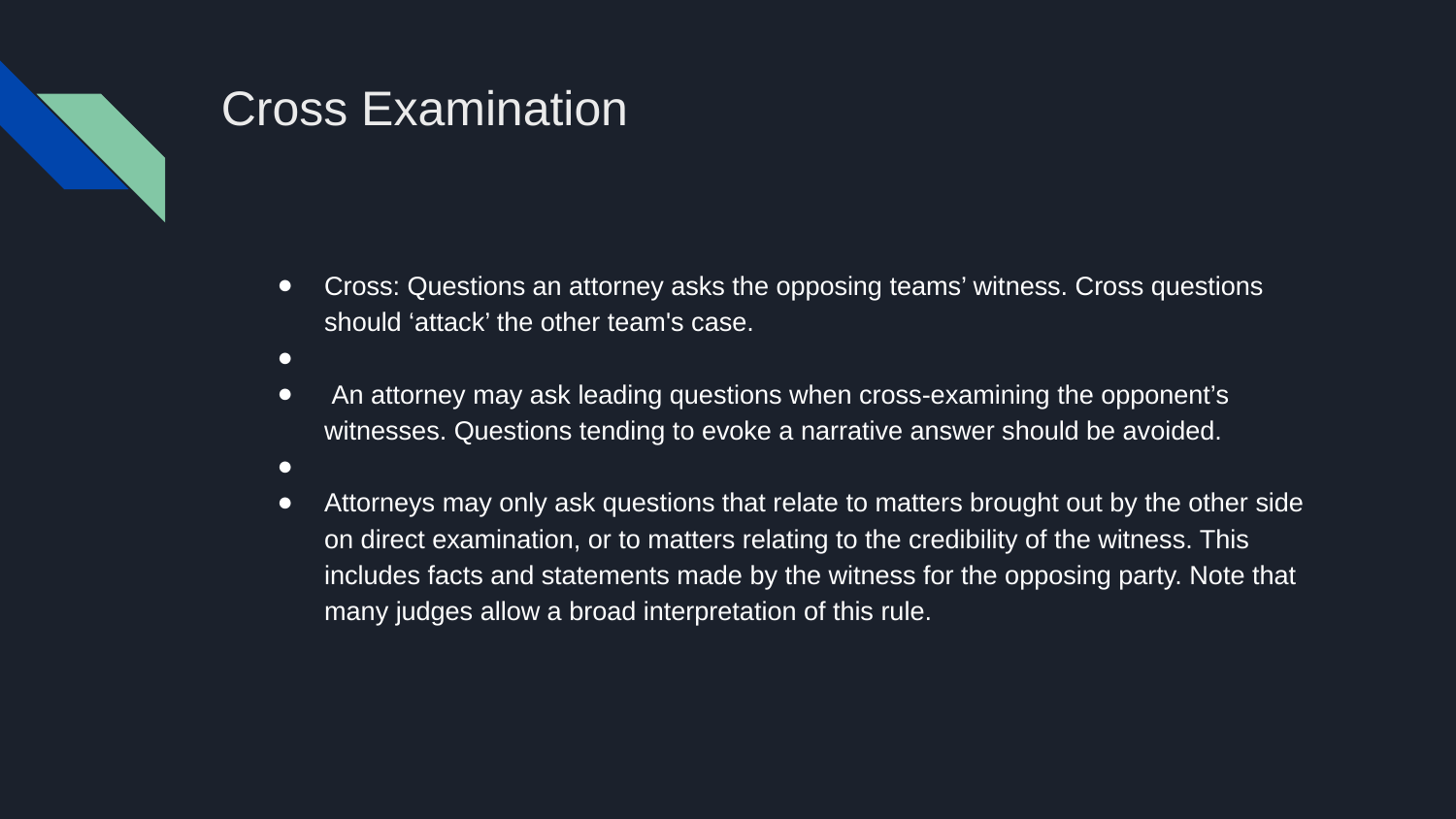

# Cross Examination
Cross: Questions an attorney asks the opposing teams’ witness. Cross questions should ‘attack’ the other team's case.​
​
 An attorney may ask leading questions when cross-examining the opponent’s witnesses. Questions tending to evoke a narrative answer should be avoided.​
​
Attorneys may only ask questions that relate to matters brought out by the other side on direct examination, or to matters relating to the credibility of the witness. This includes facts and statements made by the witness for the opposing party. Note that many judges allow a broad interpretation of this rule.